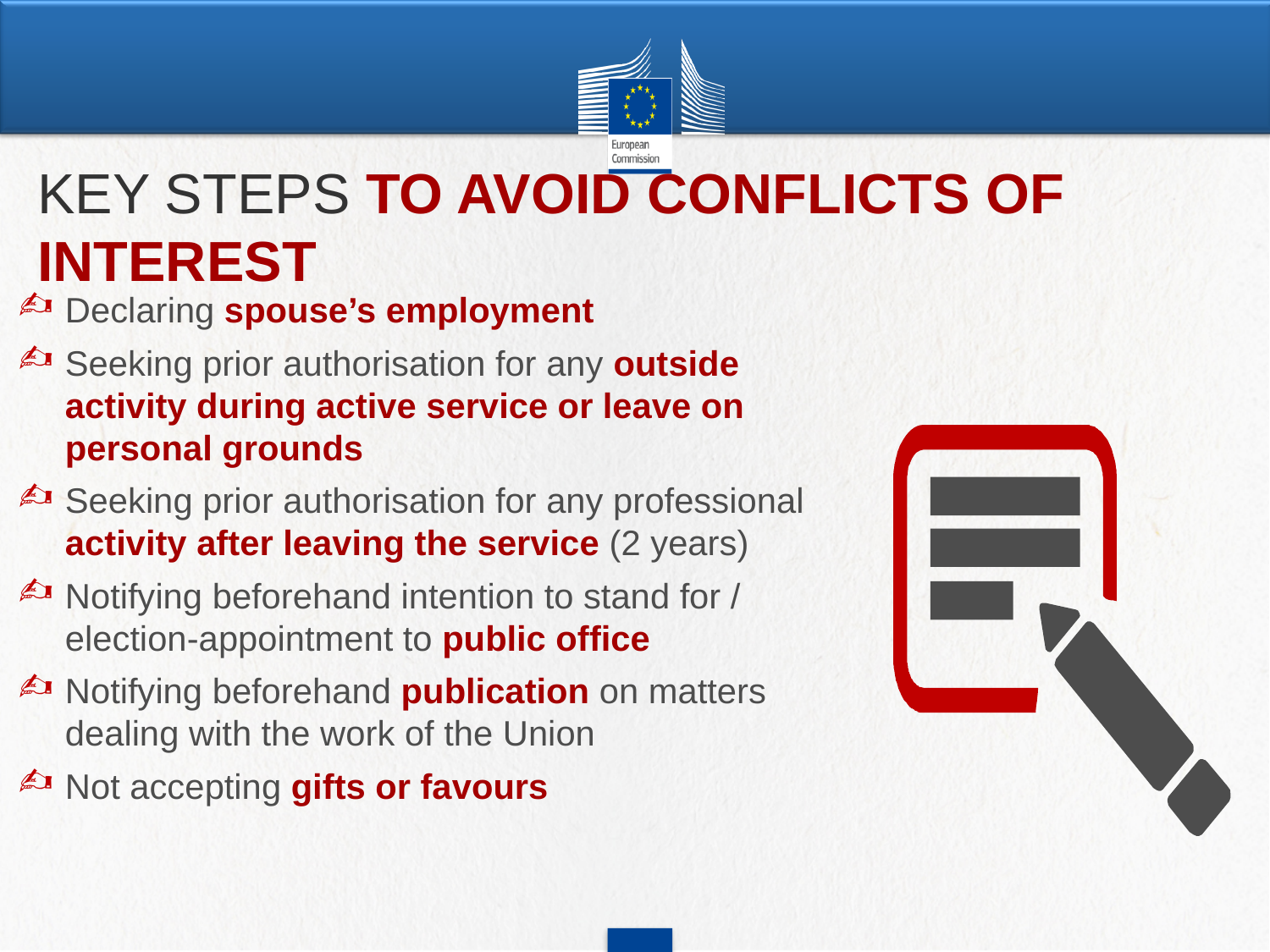

# KEY STEPS TO AVOID CONFLICTS OF INTEREST
Declaring spouse’s employment
Seeking prior authorisation for any outside activity during active service or leave on personal grounds
Seeking prior authorisation for any professional activity after leaving the service (2 years)
Notifying beforehand intention to stand for / election-appointment to public office
Notifying beforehand publication on matters dealing with the work of the Union
Not accepting gifts or favours